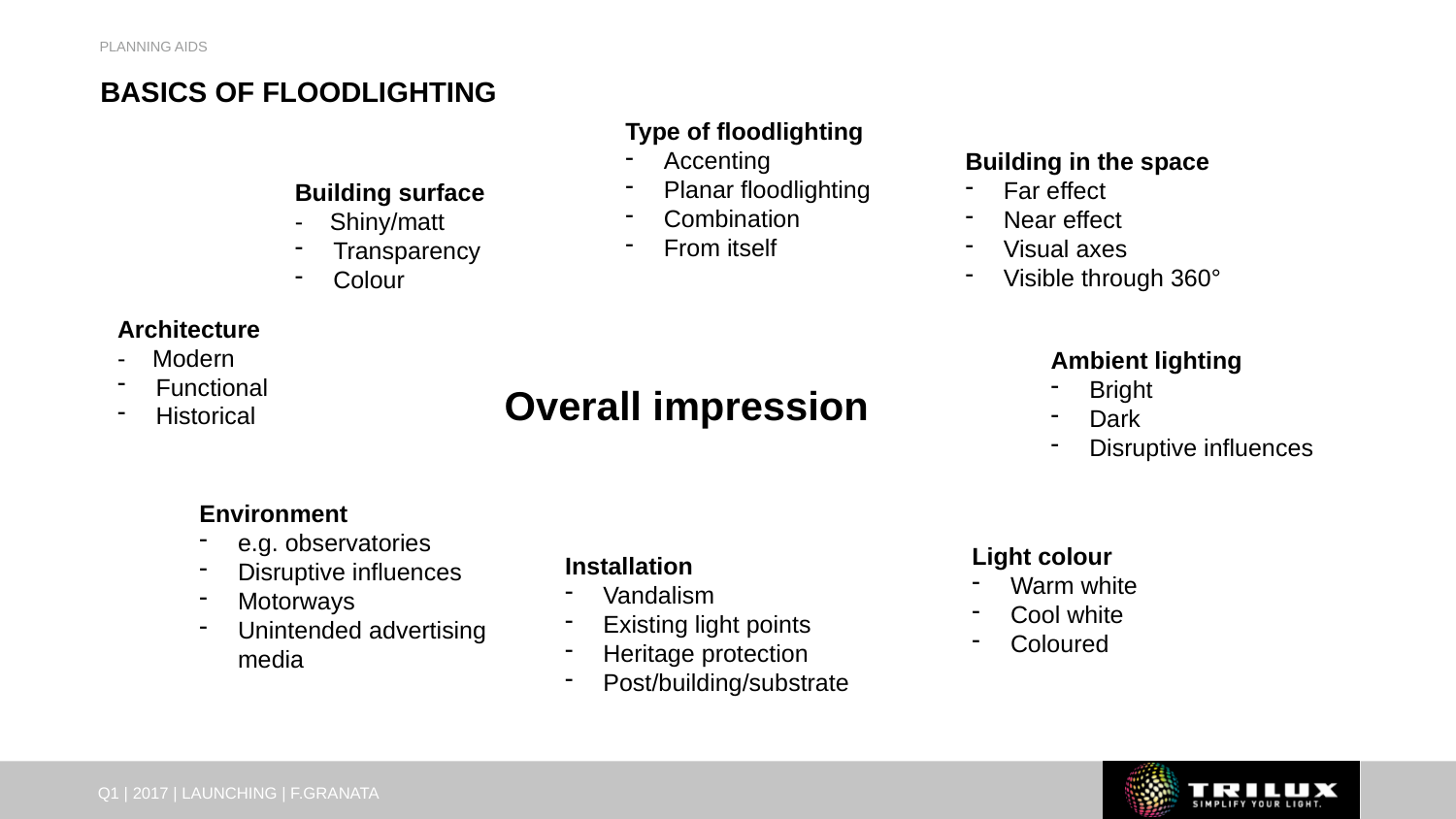

PLANNING AIDS
# Basics of floodlighting
Type of floodlighting
Accenting
Planar floodlighting
Combination
From itself
Building in the space
Far effect
Near effect
Visual axes
Visible through 360°
Building surface
-    Shiny/matt
Transparency
Colour

Architecture
-    Modern
Functional
Historical

Ambient lighting
Bright
Dark
Disruptive influences
Overall impression
Environment
e.g. observatories
Disruptive influences
Motorways
Unintended advertising media
Light colour
Warm white
Cool white
Coloured
Installation
Vandalism
Existing light points
Heritage protection
Post/building/substrate